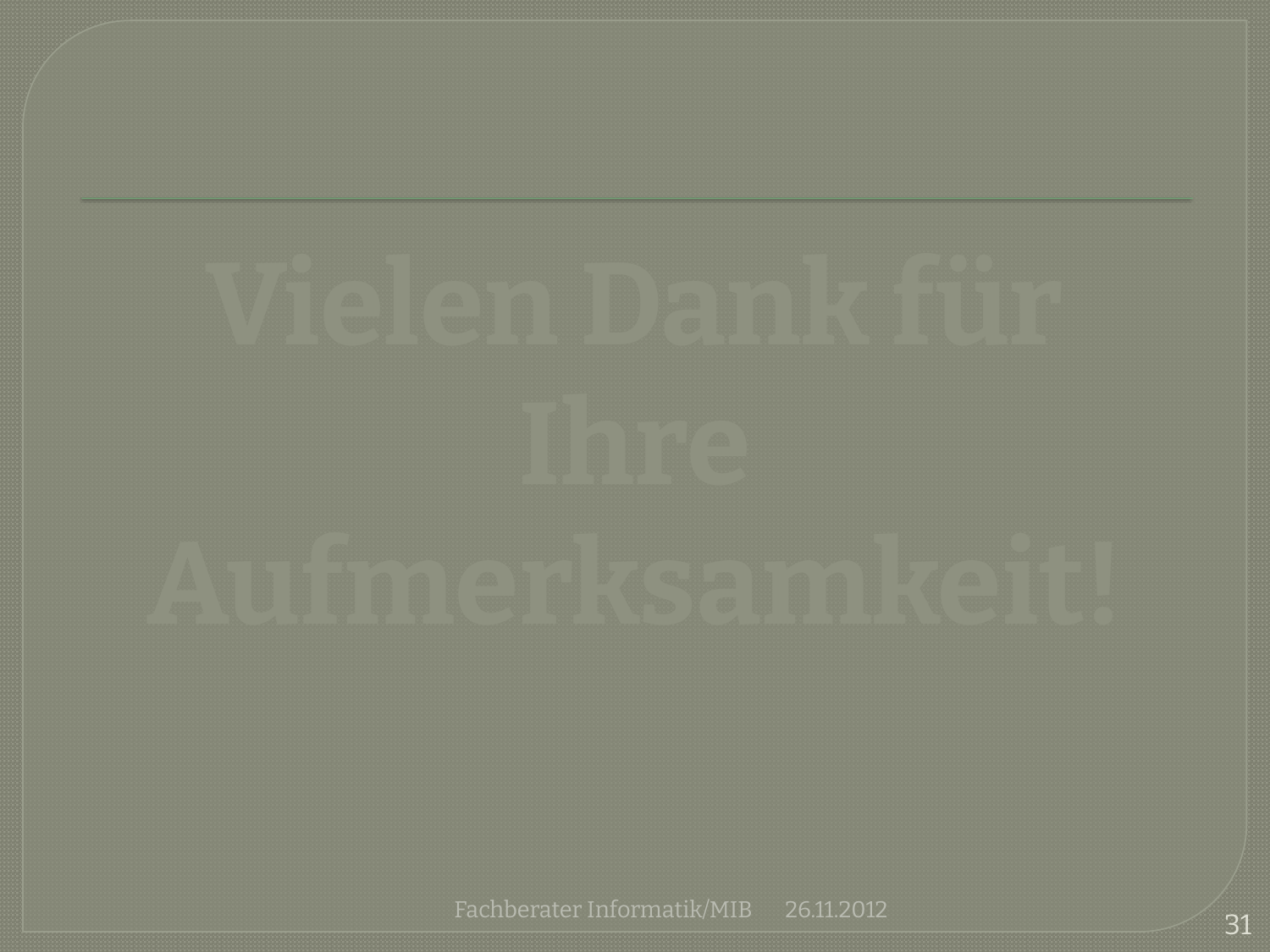

Vielen Dank für Ihre Aufmerksamkeit!
Fachberater Informatik/MIB
26.11.2012
31